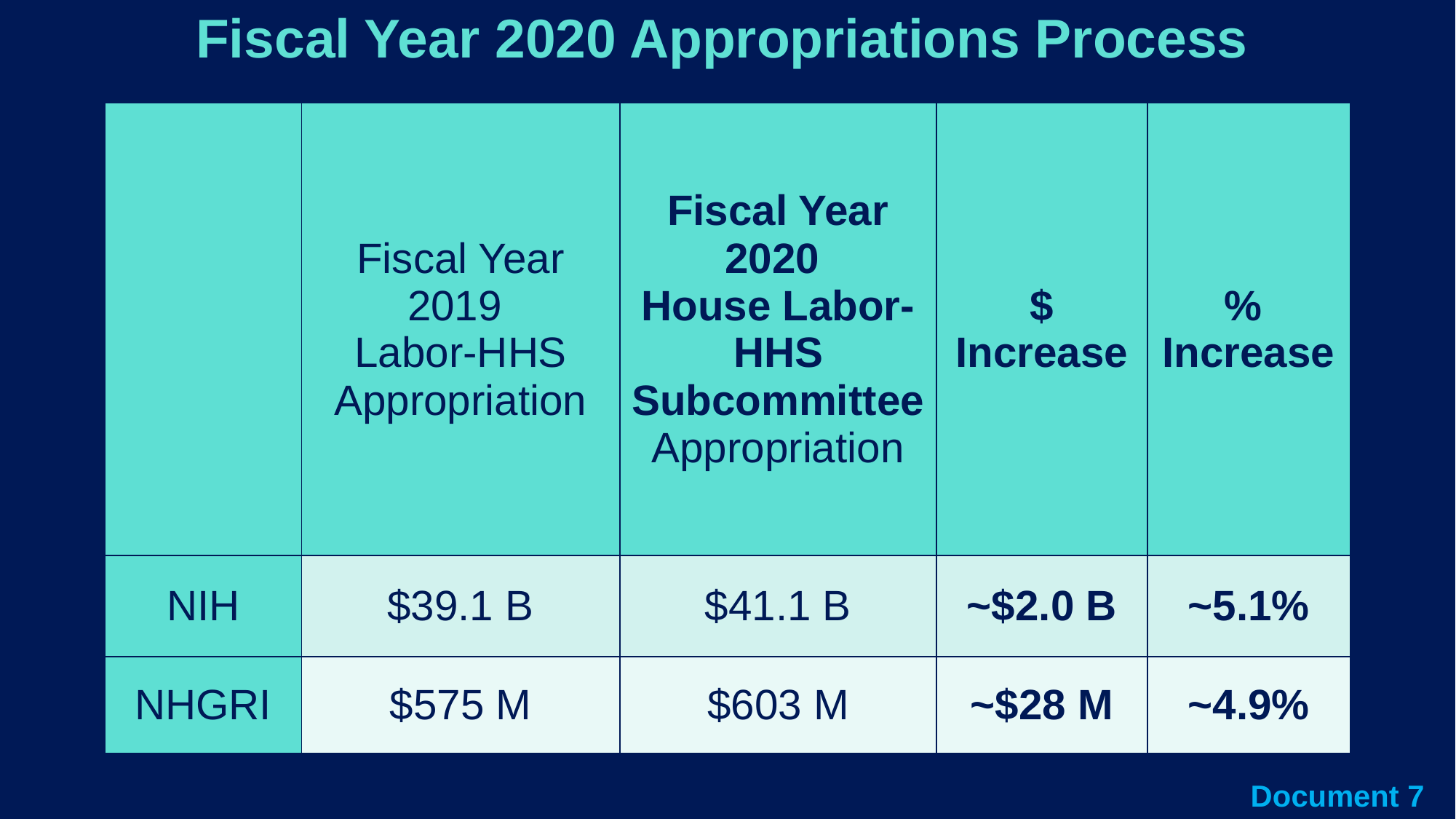

# Fiscal Year 2020 Appropriations Process
|  | Fiscal Year 2019 Labor-HHS Appropriation | Fiscal Year 2020 House Labor-HHS Subcommittee Appropriation | $ Increase | % Increase |
| --- | --- | --- | --- | --- |
| NIH | $39.1 B | $41.1 B | ~$2.0 B | ~5.1% |
| NHGRI | $575 M | $603 M | ~$28 M | ~4.9% |

Document 7